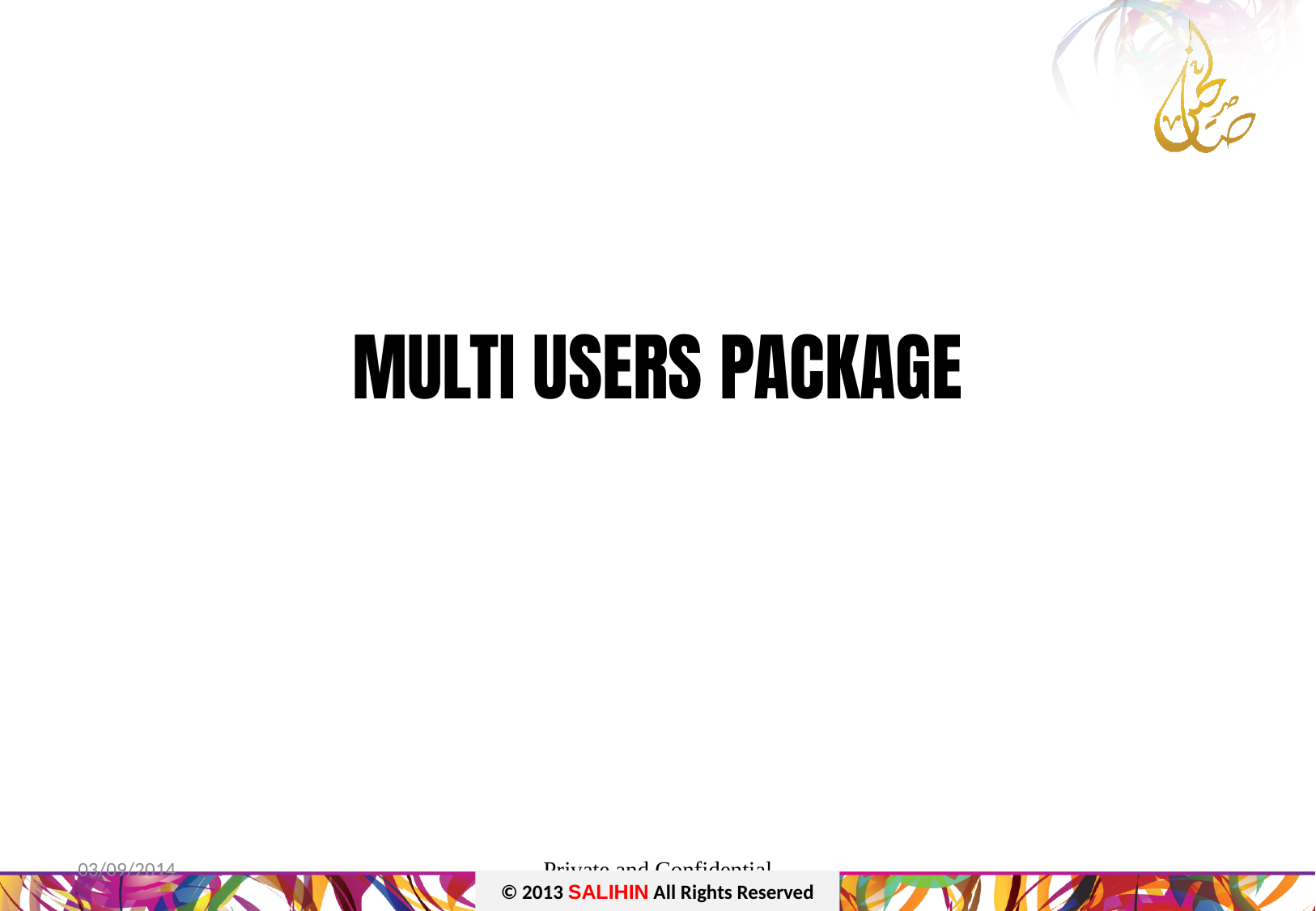

# MULTI USERS PACKAGE
03/09/2014
Private and Confidential